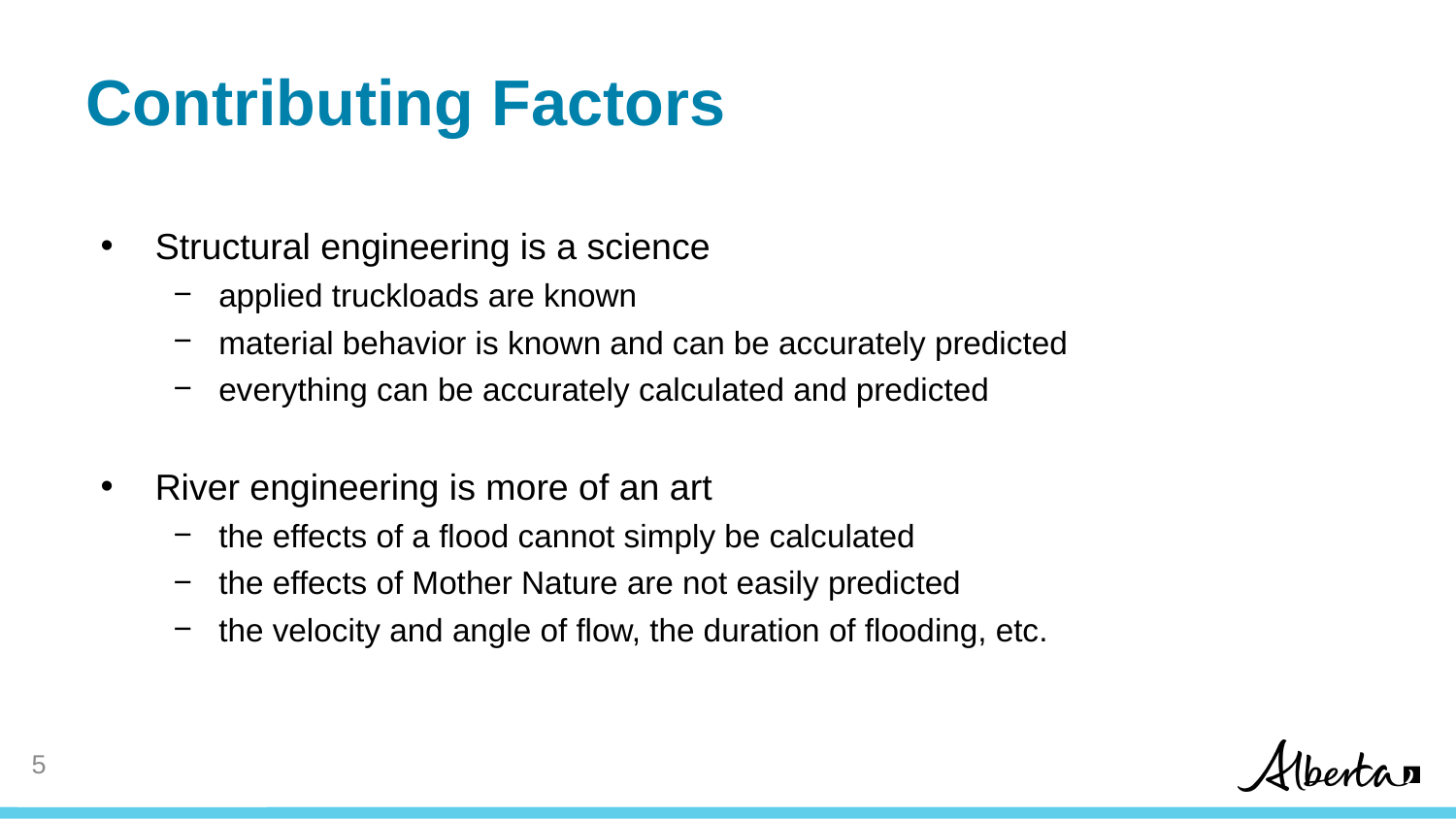

# Contributing Factors
Structural engineering is a science
applied truckloads are known
material behavior is known and can be accurately predicted
everything can be accurately calculated and predicted

River engineering is more of an art
the effects of a flood cannot simply be calculated
the effects of Mother Nature are not easily predicted
the velocity and angle of flow, the duration of flooding, etc.

5